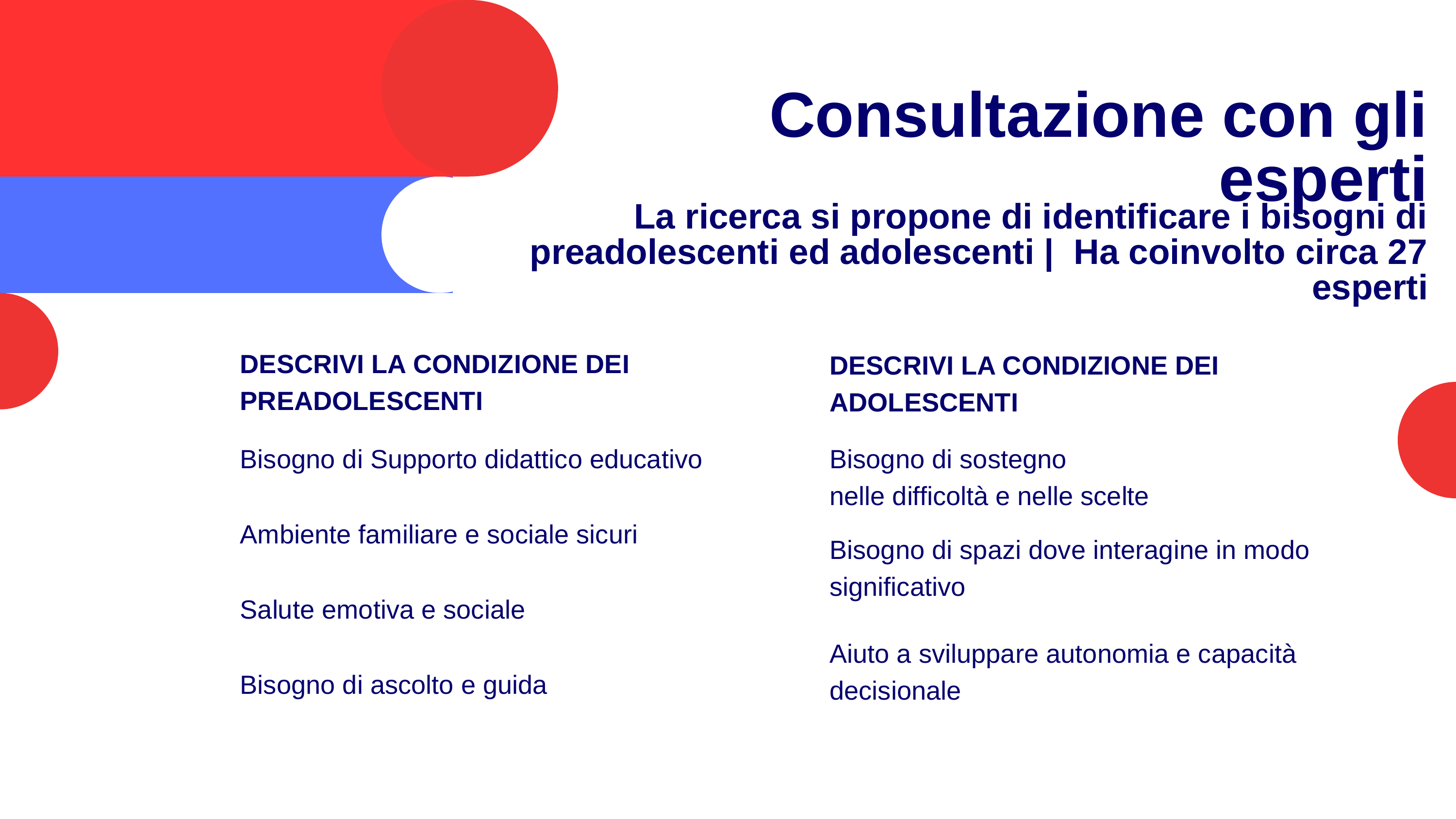

Consultazione con gli esperti

La ricerca si propone di identificare i bisogni di preadolescenti ed adolescenti |  Ha coinvolto circa 27 esperti

DESCRIVI LA CONDIZIONE DEI PREADOLESCENTI
DESCRIVI LA CONDIZIONE DEI ADOLESCENTI

Bisogno di Supporto didattico educativo
Bisogno di sostegno
nelle difficoltà e nelle scelte
Ambiente familiare e sociale sicuri
Bisogno di spazi dove interagine in modo significativo
Salute emotiva e sociale
Aiuto a sviluppare autonomia e capacità decisionale
Bisogno di ascolto e guida